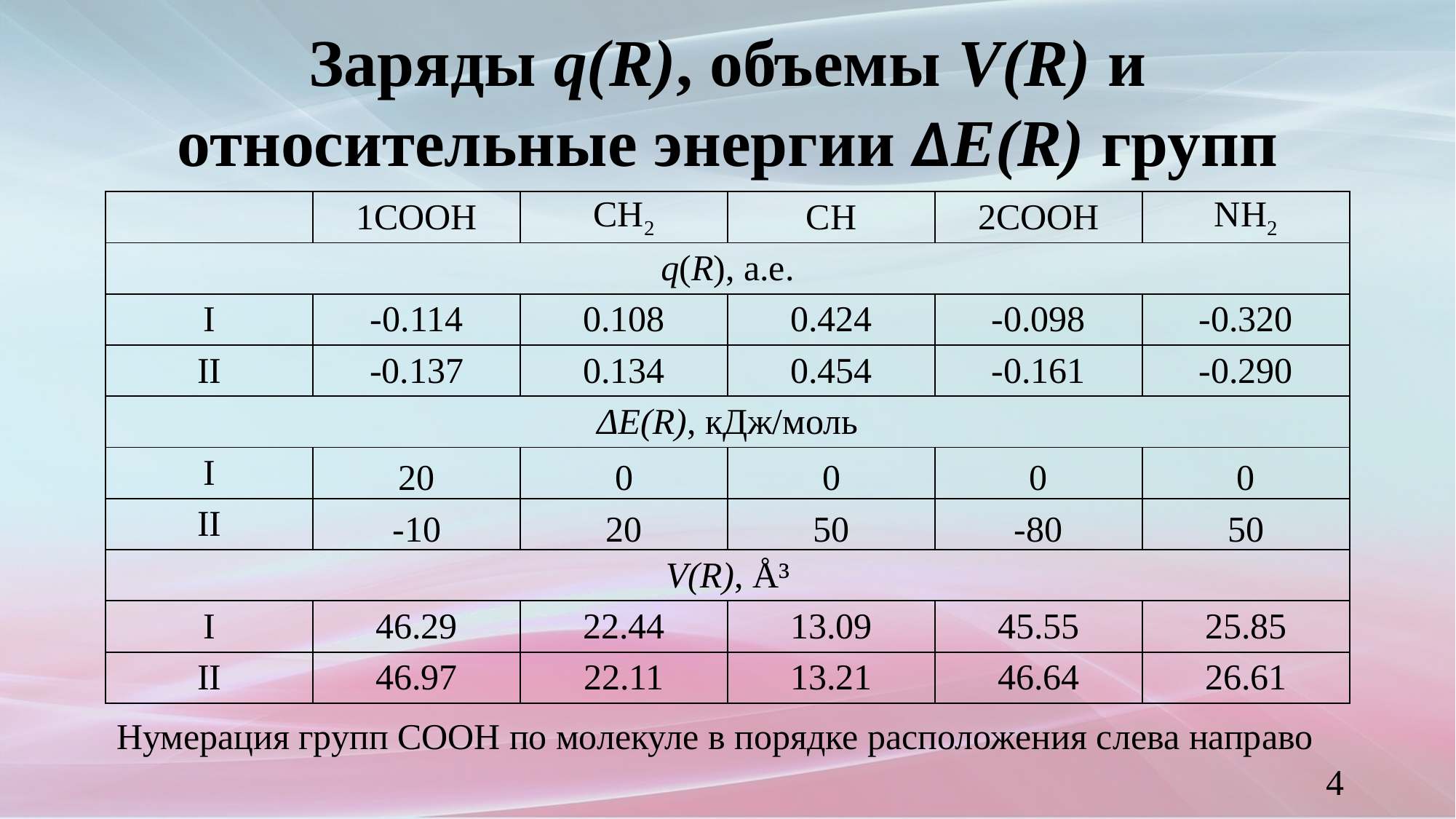

Заряды q(R), объемы V(R) и относительные энергии ΔE(R) групп
|  | 1COOH | CH2 | CH | 2COOH | NH2 |
| --- | --- | --- | --- | --- | --- |
| q(R), а.е. |  |  |  |  |  |
| I | -0.114 | 0.108 | 0.424 | -0.098 | -0.320 |
| II | -0.137 | 0.134 | 0.454 | -0.161 | -0.290 |
| ΔE(R), кДж/моль |  |  |  |  |  |
| I | 20 | 0 | 0 | 0 | 0 |
| II | -10 | 20 | 50 | -80 | 50 |
| V(R), Å³ |  |  |  |  |  |
| I | 46.29 | 22.44 | 13.09 | 45.55 | 25.85 |
| II | 46.97 | 22.11 | 13.21 | 46.64 | 26.61 |
Нумерация групп COOH по молекуле в порядке расположения слева направо
4